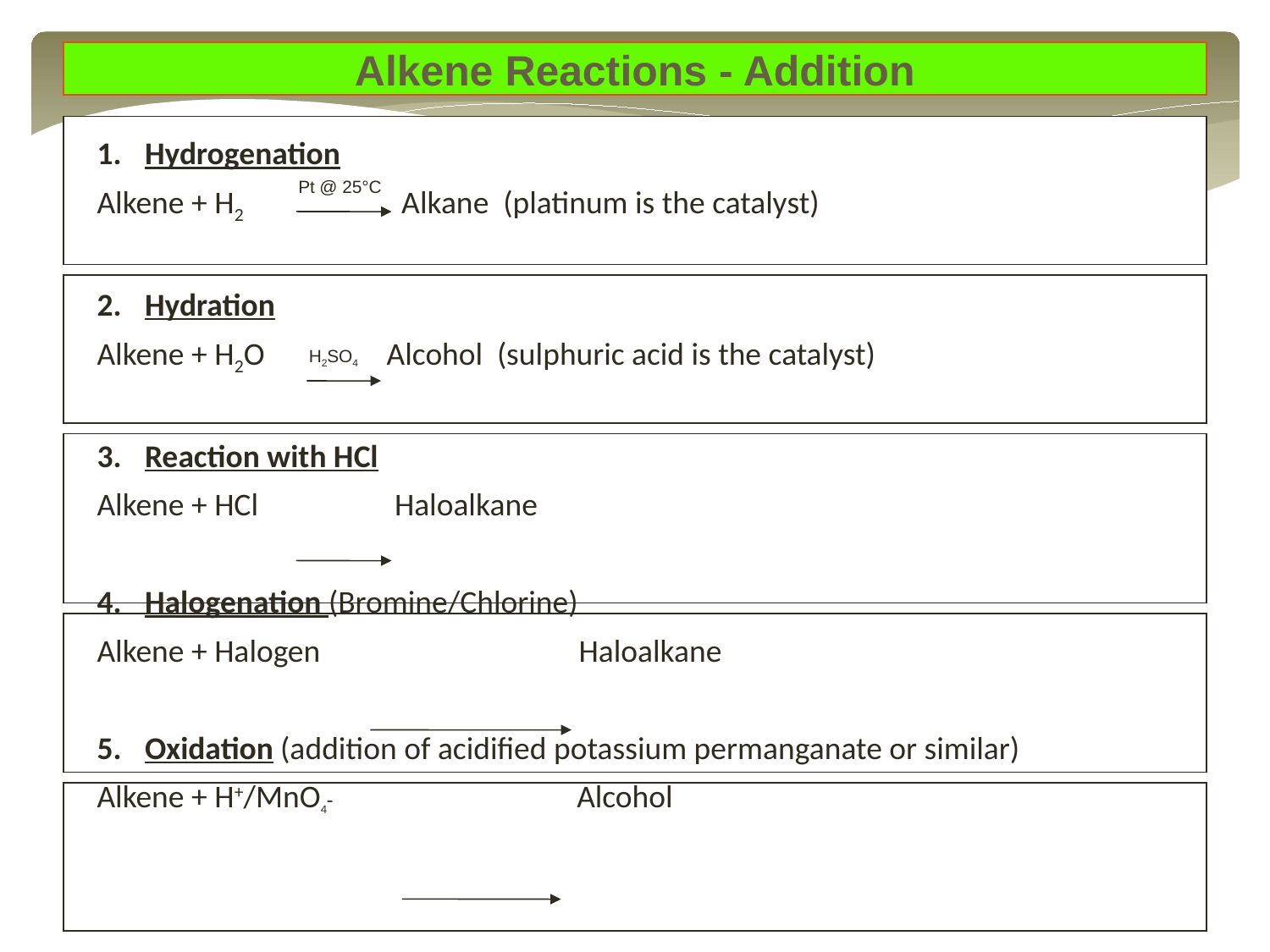

Alkene Reactions - Addition

Hydrogenation
Alkene + H2                      Alkane  (platinum is the catalyst)

Hydration
Alkene + H2O                 Alcohol  (sulphuric acid is the catalyst)

Reaction with HCl
Alkene + HCl                   Haloalkane

Halogenation (Bromine/Chlorine)
Alkene + Halogen                                    Haloalkane

Oxidation (addition of acidified potassium permanganate or similar)
Alkene + H+/MnO4-                                                  Alcohol
Pt @ 25°C

H2SO4